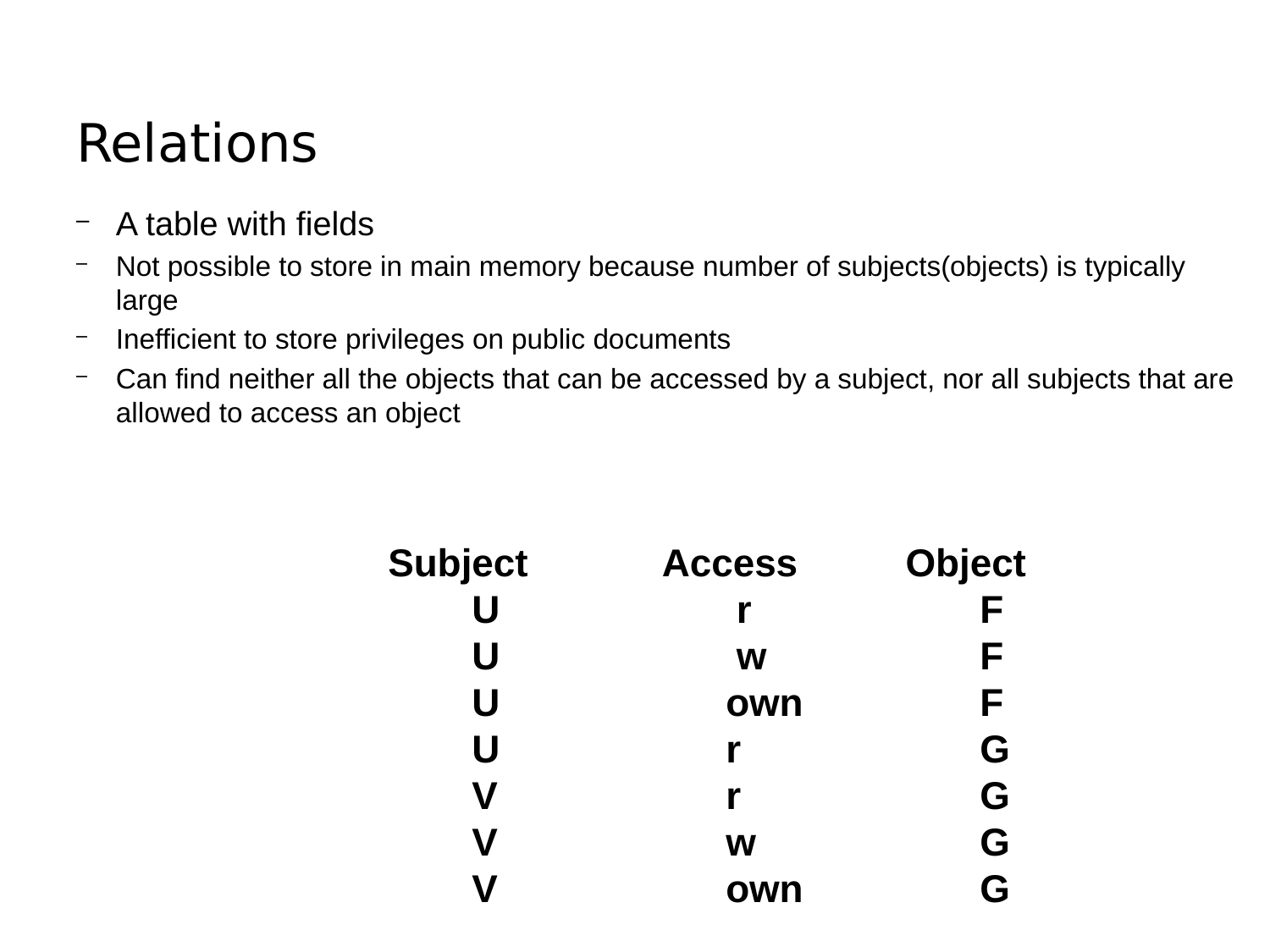

# Relations
A table with fields
Not possible to store in main memory because number of subjects(objects) is typically large
Inefficient to store privileges on public documents
Can find neither all the objects that can be accessed by a subject, nor all subjects that are allowed to access an object

    Subject	      Access          Object
	U 		 r		F
	U		 w 		F
	U 		own		F
	U 		r 		G
	V 		r 		G
	V 		w 		G
	V 		own 		G